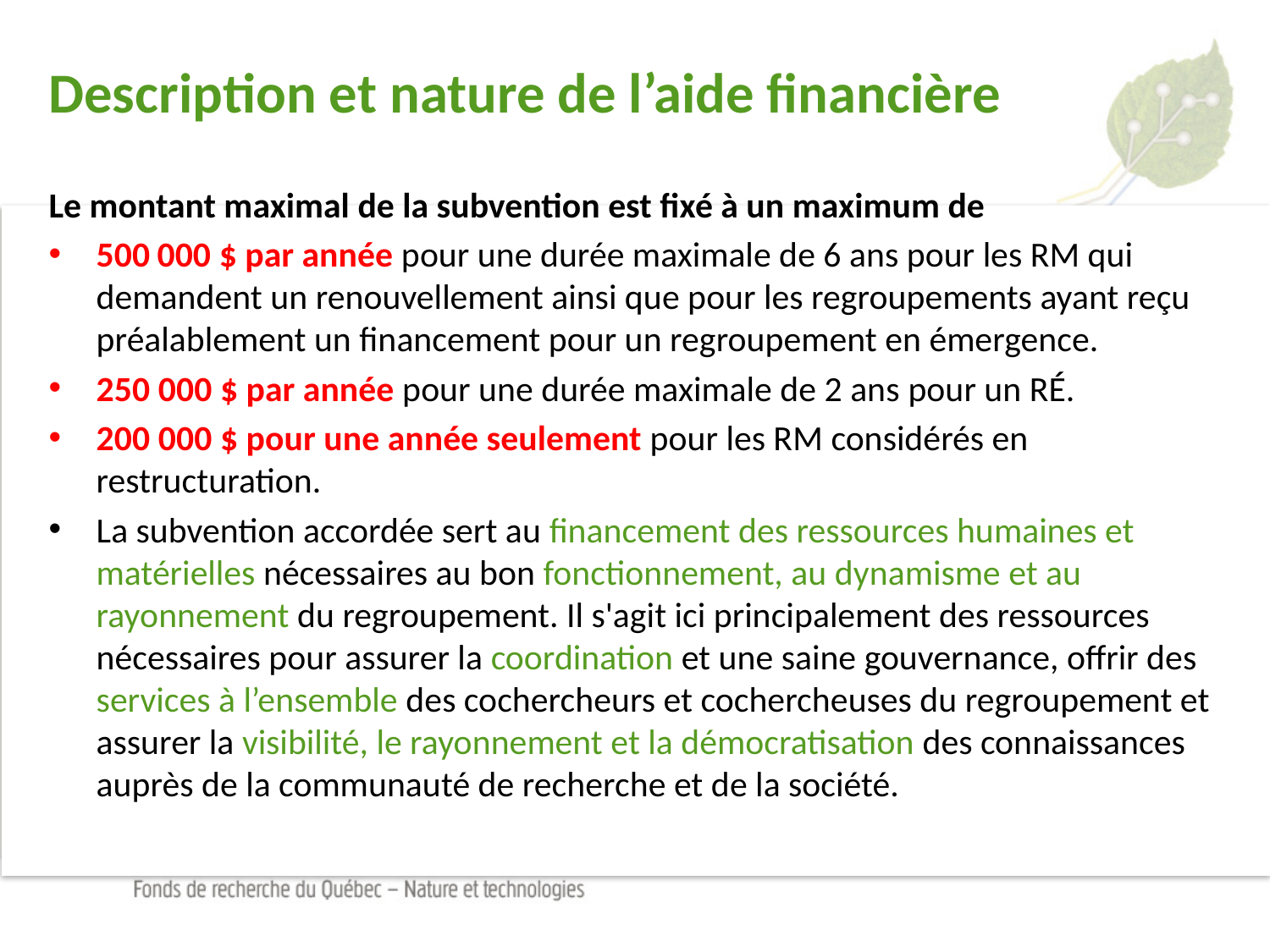

Description et nature de l’aide financière
Le montant maximal de la subvention est fixé à un maximum de
500 000 $ par année pour une durée maximale de 6 ans pour les RM qui demandent un renouvellement ainsi que pour les regroupements ayant reçu préalablement un financement pour un regroupement en émergence.
250 000 $ par année pour une durée maximale de 2 ans pour un RÉ.
200 000 $ pour une année seulement pour les RM considérés en restructuration.
La subvention accordée sert au financement des ressources humaines et matérielles nécessaires au bon fonctionnement, au dynamisme et au rayonnement du regroupement. Il s'agit ici principalement des ressources nécessaires pour assurer la coordination et une saine gouvernance, offrir des services à l’ensemble des cochercheurs et cochercheuses du regroupement et assurer la visibilité, le rayonnement et la démocratisation des connaissances auprès de la communauté de recherche et de la société.